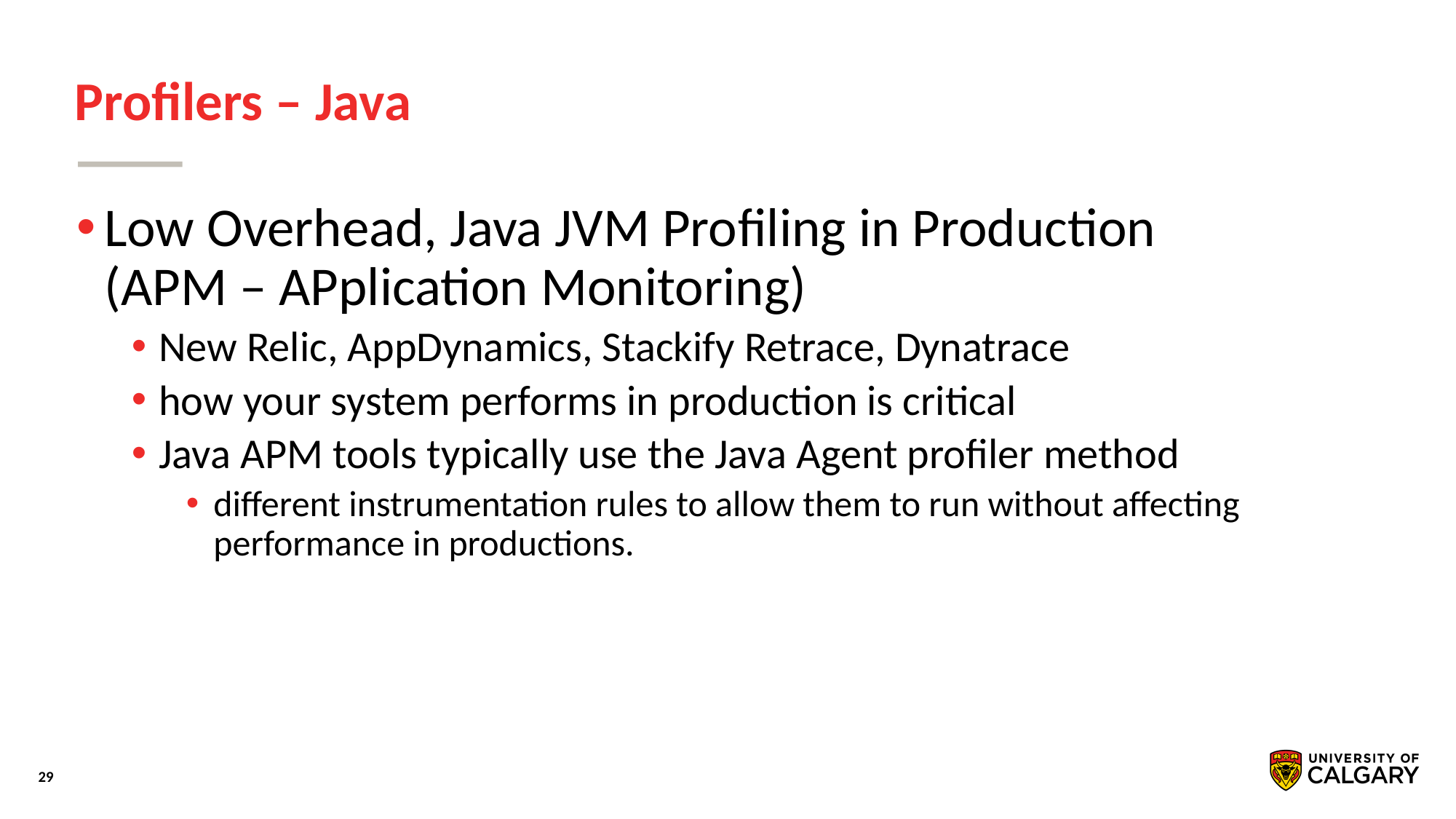

# Profilers – Java
Low Overhead, Java JVM Profiling in Production (APM – APplication Monitoring)
New Relic, AppDynamics, Stackify Retrace, Dynatrace
how your system performs in production is critical
Java APM tools typically use the Java Agent profiler method
different instrumentation rules to allow them to run without affecting performance in productions.